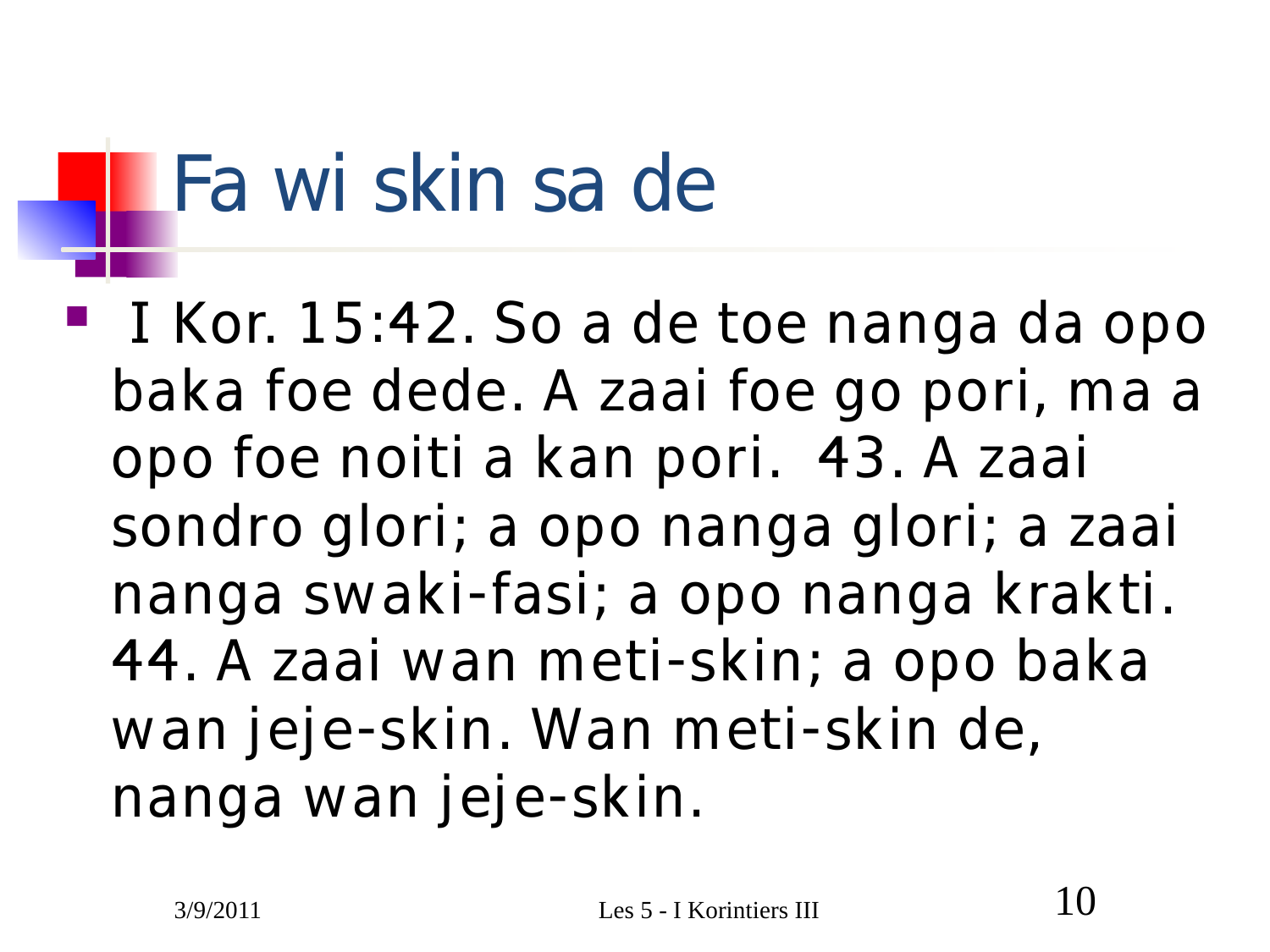

# Fa wi skin sa de
 I Kor. 15:42. So a de toe nanga da opo baka foe dede. A zaai foe go pori, ma a opo foe noiti a kan pori.  43. A zaai sondro glori; a opo nanga glori; a zaai nanga swaki-fasi; a opo nanga krakti.  44. A zaai wan meti-skin; a opo baka wan jeje-skin. Wan meti-skin de, nanga wan jeje-skin.
3/9/2011
Les 5 - I Korintiers III
10